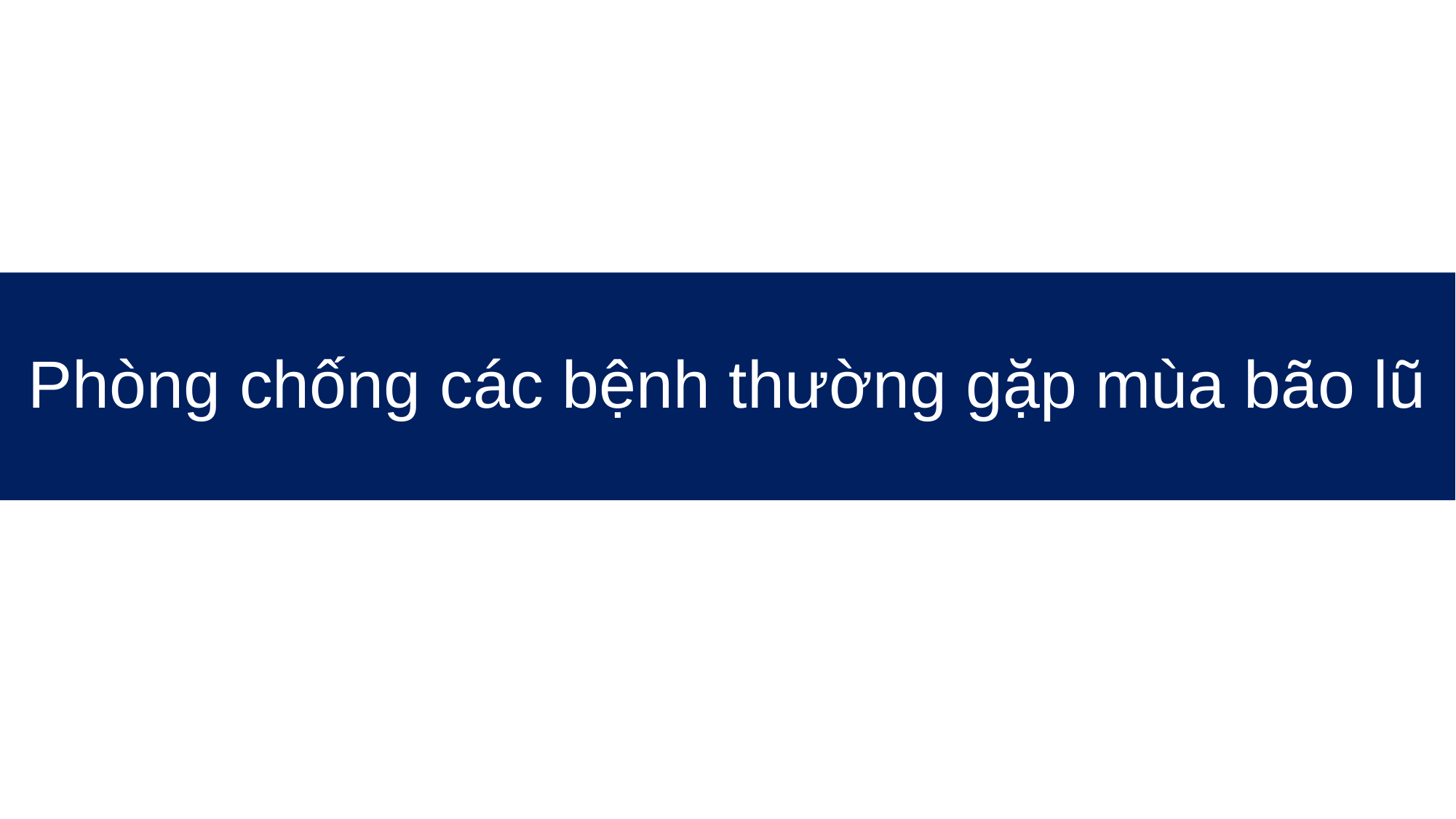

# Phòng chống các bệnh thường gặp mùa bão lũ